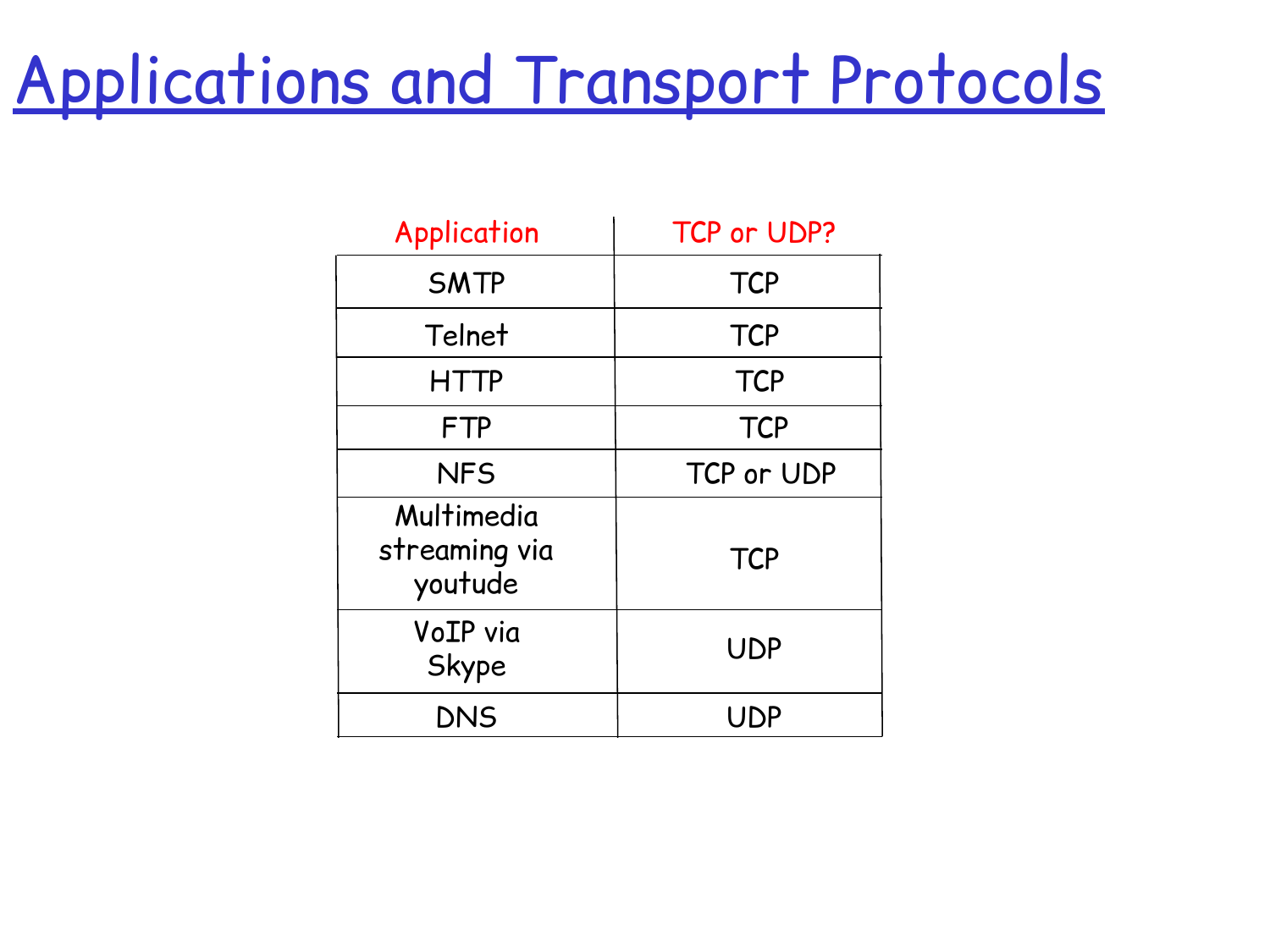

# Applications and Transport Protocols
Application
TCP or UDP?
SMTP
TCP
Telnet
TCP
HTTP
TCP
FTP
TCP
NFS
TCP or UDP
Multimedia streaming via youtude
TCP
VoIP via Skype
UDP
DNS
UDP